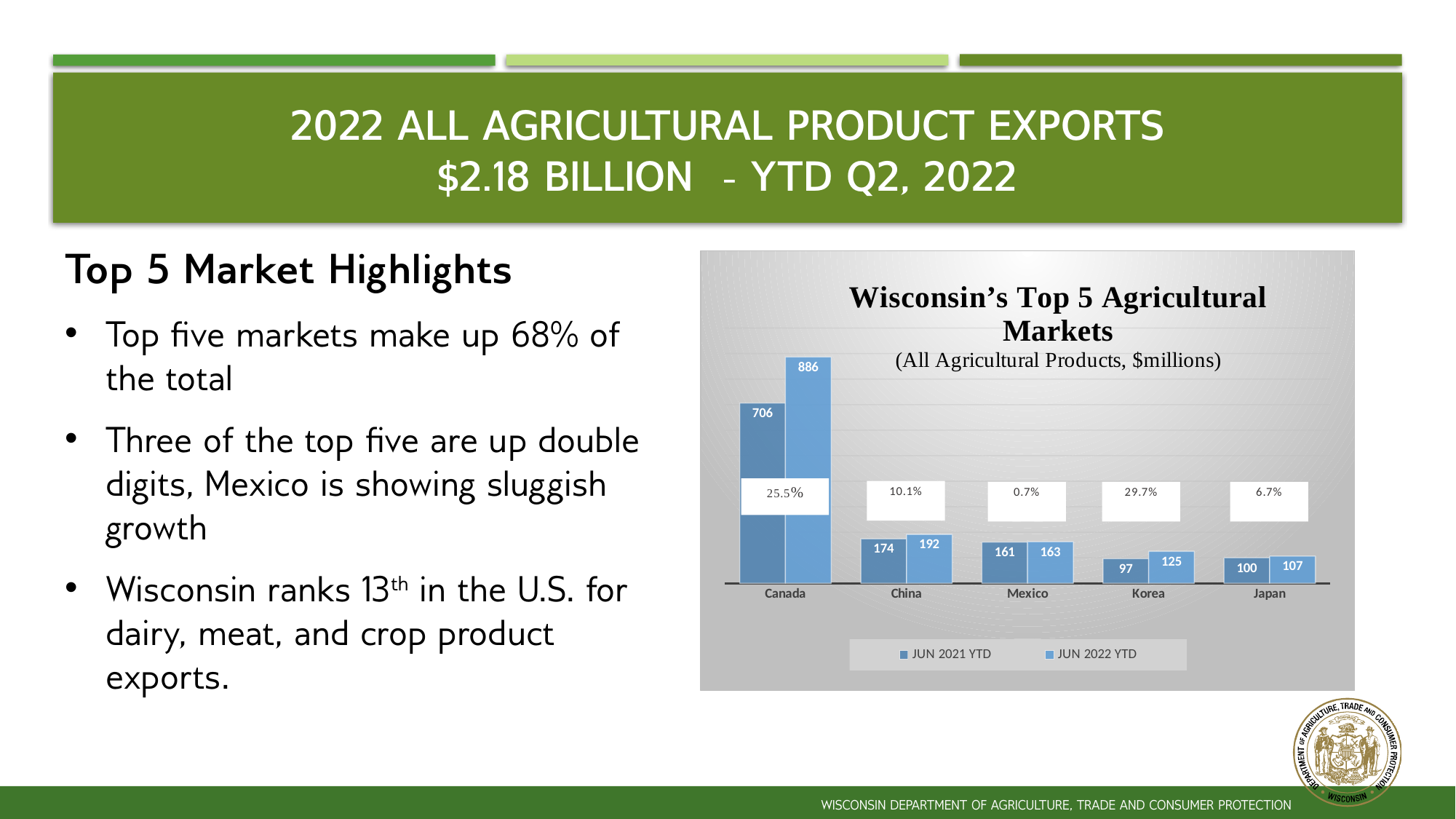

# 2022 All Agricultural Product Exports $2.18 billion  - YTD Q2, 2022
Top 5 Market Highlights
Top five markets make up 68% of the total
Three of the top five are up double digits, Mexico is showing sluggish growth
Wisconsin ranks 13th in the U.S. for dairy, meat, and crop product exports.

### Chart

| Category | JUN 2021 YTD | JUN 2022 YTD |
|---|---|---|
| Canada | 706.311887 | 886.276792 |
| China | 174.209636 | 191.783594 |
| Mexico | 161.415174 | 162.518398 |
| Korea | 96.642527 | 125.388763 |
| Japan | 99.841202 | 106.536508 |